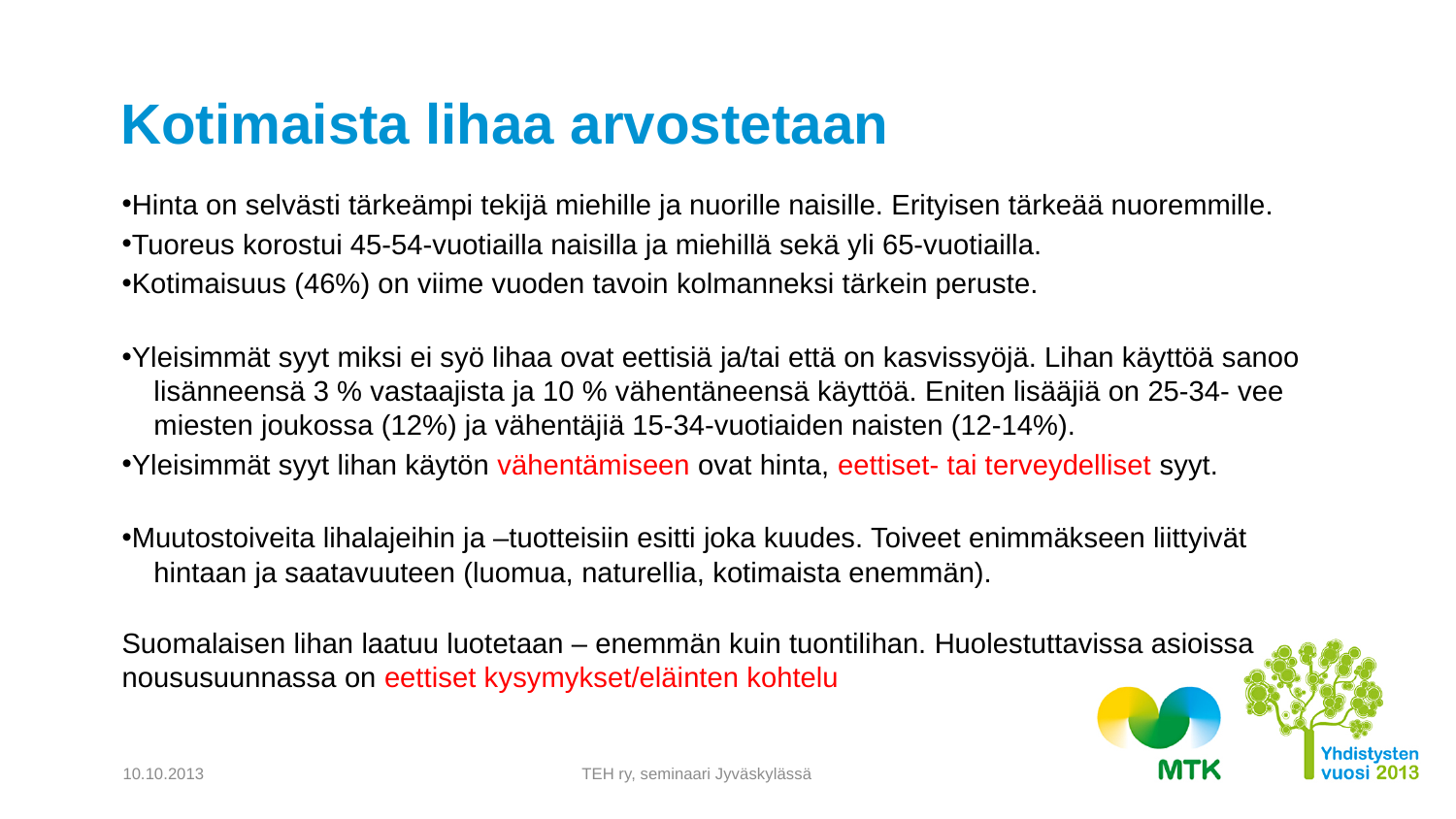

# Kotimaista lihaa arvostetaan
Hinta on selvästi tärkeämpi tekijä miehille ja nuorille naisille. Erityisen tärkeää nuoremmille.
Tuoreus korostui 45-54-vuotiailla naisilla ja miehillä sekä yli 65-vuotiailla.
Kotimaisuus (46%) on viime vuoden tavoin kolmanneksi tärkein peruste.
Yleisimmät syyt miksi ei syö lihaa ovat eettisiä ja/tai että on kasvissyöjä. Lihan käyttöä sanoo
    lisänneensä 3 % vastaajista ja 10 % vähentäneensä käyttöä. Eniten lisääjiä on 25-34- vee
    miesten joukossa (12%) ja vähentäjiä 15-34-vuotiaiden naisten (12-14%).
Yleisimmät syyt lihan käytön vähentämiseen ovat hinta, eettiset- tai terveydelliset syyt.
Muutostoiveita lihalajeihin ja –tuotteisiin esitti joka kuudes. Toiveet enimmäkseen liittyivät
    hintaan ja saatavuuteen (luomua, naturellia, kotimaista enemmän).
Suomalaisen lihan laatuu luotetaan – enemmän kuin tuontilihan. Huolestuttavissa asioissa noususuunnassa on eettiset kysymykset/eläinten kohtelu

TEH ry, seminaari Jyväskylässä
10.10.2013